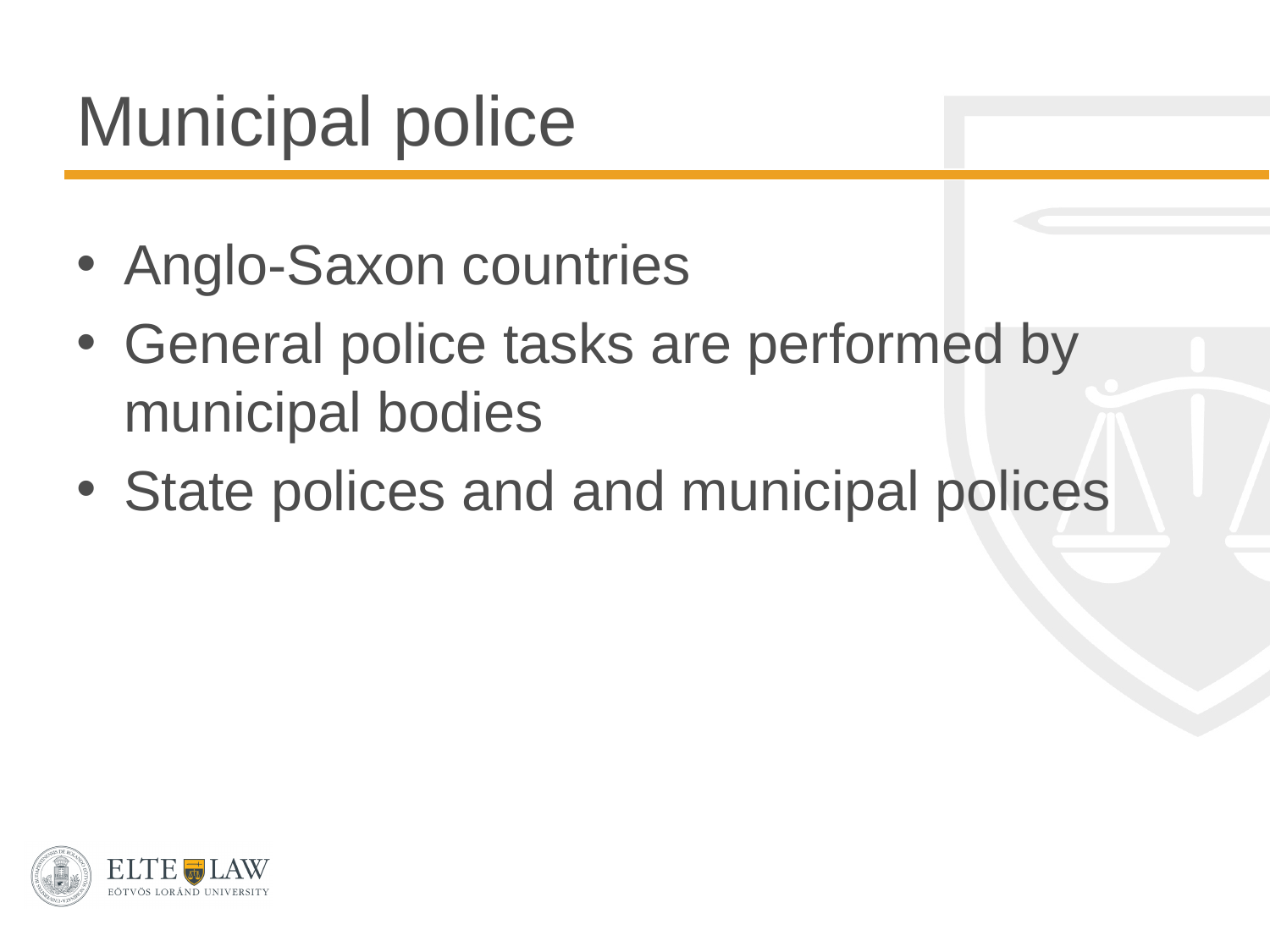

# Municipal police
Anglo-Saxon countries
General police tasks are performed by municipal bodies
State polices and and municipal polices